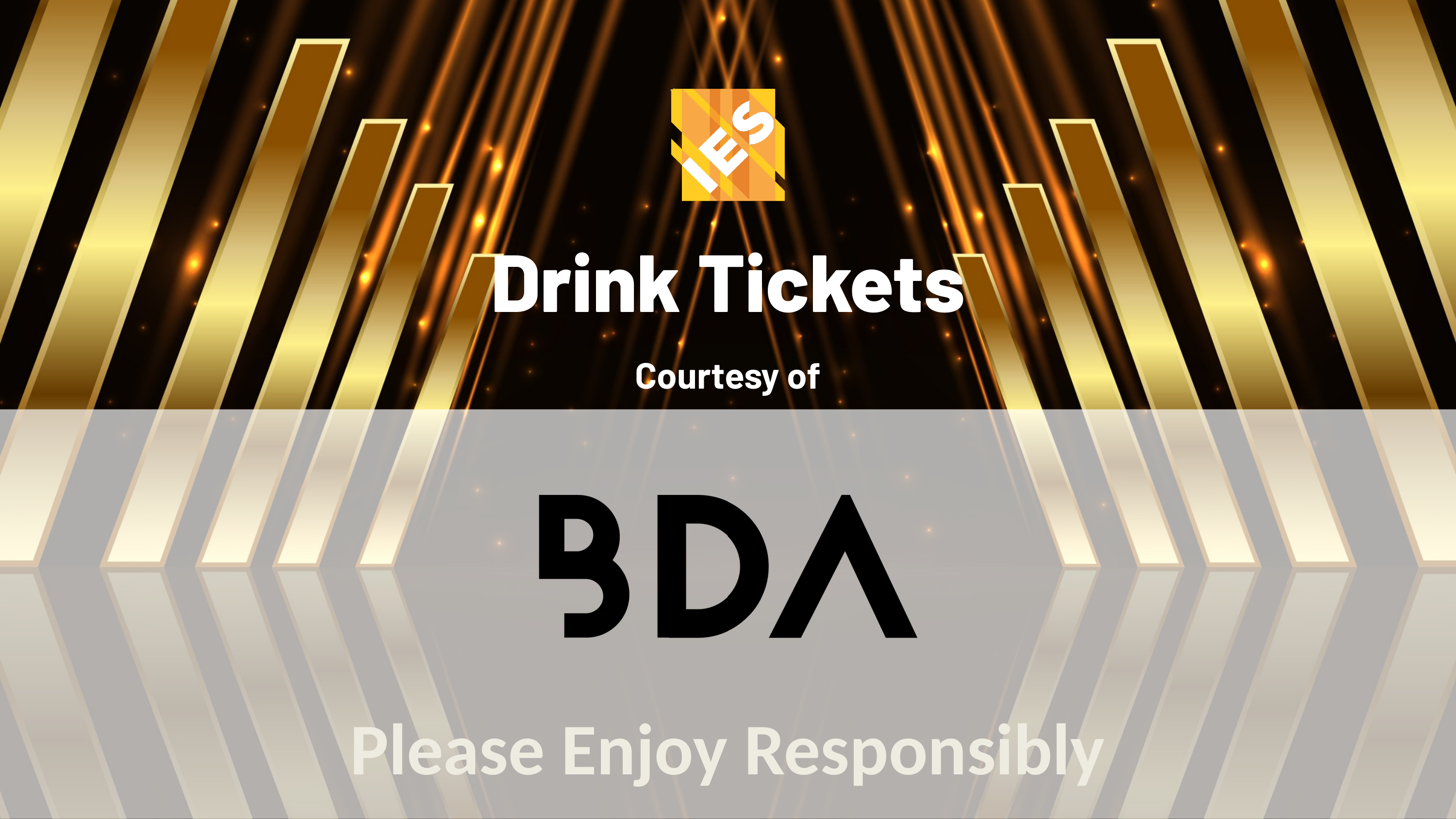

Drink Tickets
Courtesy of

Please Enjoy Responsibly